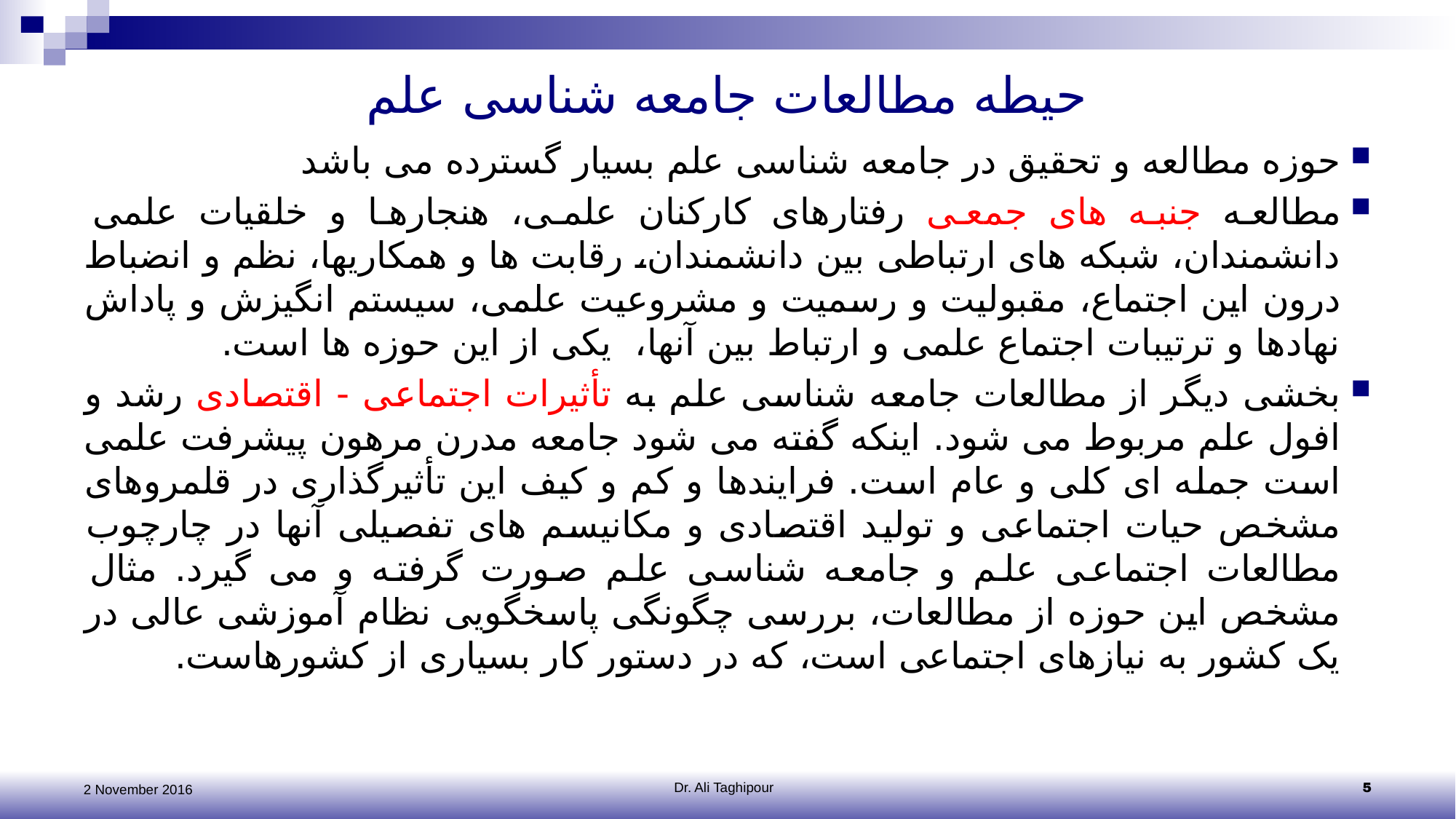

# حیطه مطالعات جامعه شناسی علم
حوزه مطالعه و تحقیق در جامعه شناسی علم بسیار گسترده می باشد
مطالعه جنبه های جمعی رفتارهای کارکنان علمی، هنجارها و خلقیات علمی دانشمندان، شبکه های ارتباطی بین دانشمندان، رقابت ها و همکاریها، نظم و انضباط درون این اجتماع، مقبولیت و رسمیت و مشروعیت علمی، سیستم انگیزش و پاداش نهادها و ترتیبات اجتماع علمی و ارتباط بین آنها،  یکی از این حوزه ها است.
بخشی دیگر از مطالعات جامعه شناسی علم به تأثیرات اجتماعی - اقتصادی رشد و افول علم مربوط می شود. اینکه گفته می شود جامعه مدرن مرهون پیشرفت علمی است جمله ای کلی و عام است. فرایندها و کم و کیف این تأثیرگذاری در قلمروهای مشخص حیات اجتماعی و تولید اقتصادی و مکانیسم های تفصیلی آنها در چارچوب مطالعات اجتماعی علم و جامعه شناسی علم صورت گرفته و می گیرد. مثال مشخص این حوزه از مطالعات، بررسی چگونگی پاسخگویی نظام آموزشی عالی در یک کشور به نیازهای اجتماعی است، که در دستور کار بسیاری از کشورهاست.
2 November 2016
Dr. Ali Taghipour
5